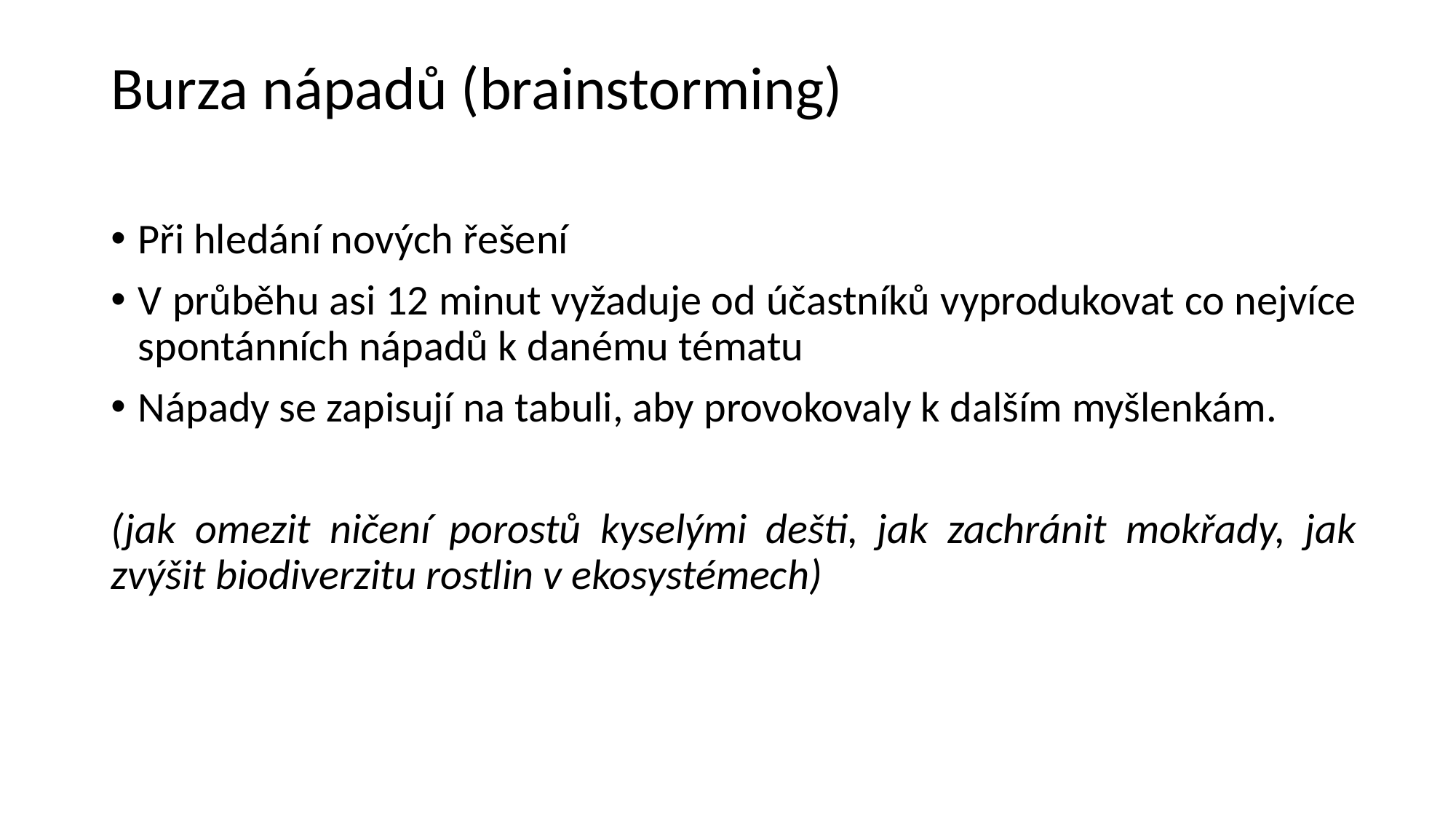

# Burza nápadů (brainstorming)
Při hledání nových řešení
V průběhu asi 12 minut vyžaduje od účastníků vyprodukovat co nejvíce spontánních nápadů k danému tématu
Nápady se zapisují na tabuli, aby provokovaly k dalším myšlenkám.

(jak omezit ničení porostů kyselými dešti, jak zachránit mokřady, jak zvýšit biodiverzitu rostlin v ekosystémech)